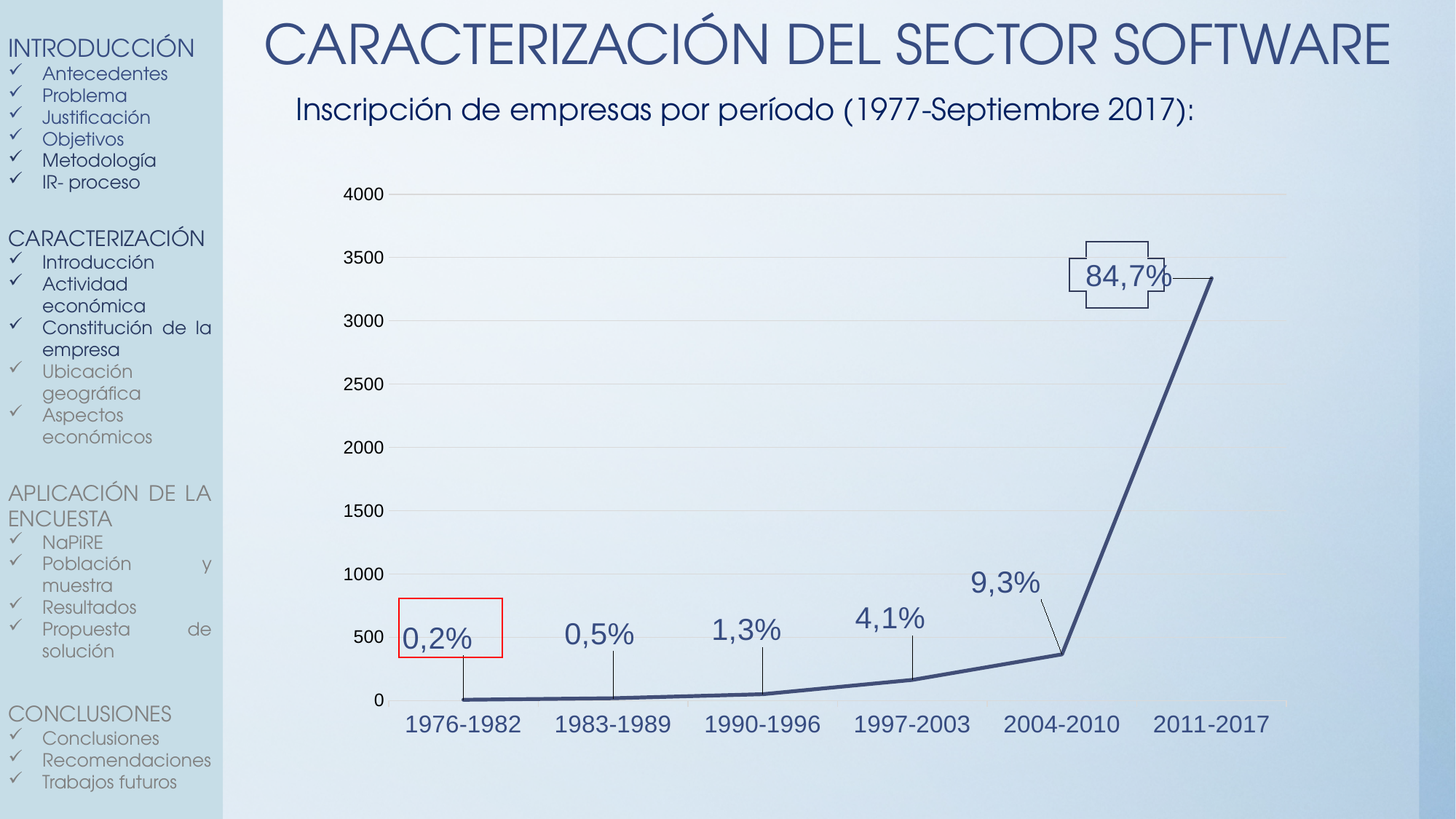

INTRODUCCIÓN
Antecedentes
Problema
Justificación
Objetivos
Metodología
IR- proceso

CARACTERIZACIÓN
Introducción
Actividad económica
Constitución de la empresa
Ubicación geográfica
Aspectos económicos

APLICACIÓN DE LA ENCUESTA
NaPiRE
Población y muestra
Resultados
Propuesta de solución

CONCLUSIONES
Conclusiones
Recomendaciones
Trabajos futuros

CARACTERIZACIÓN DEL SECTOR SOFTWARE
Inscripción de empresas por período (1977-Septiembre 2017):

### Chart

| Category | Total |
|---|---|
| 1976-1982 | 6.0 |
| 1983-1989 | 18.0 |
| 1990-1996 | 50.0 |
| 1997-2003 | 163.0 |
| 2004-2010 | 365.0 |
| 2011-2017 | 3337.0 |